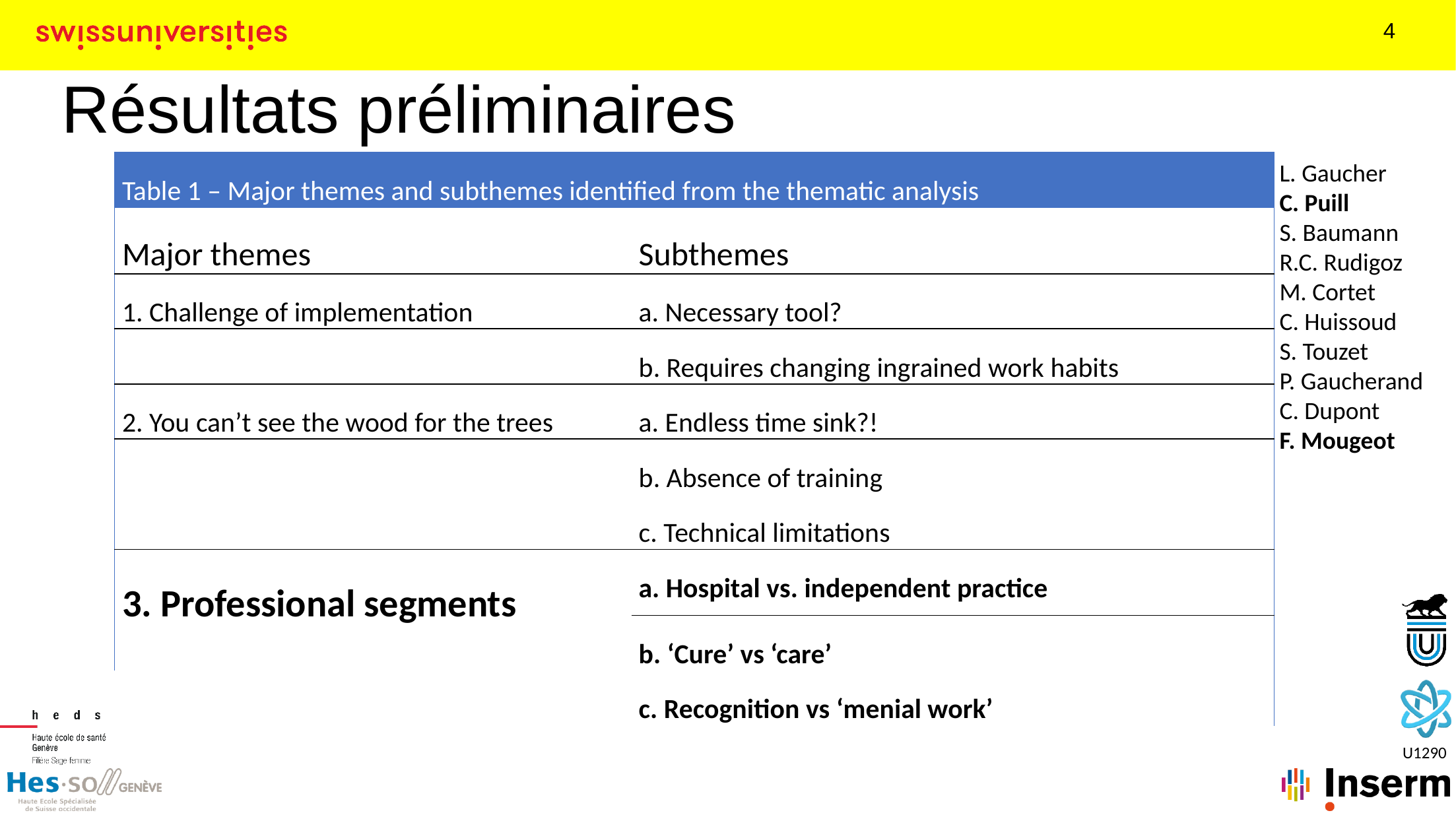

4
# Résultats préliminaires
| Table 1 – Major themes and subthemes identified from the thematic analysis |  |
| --- | --- |
| Major themes | Subthemes |
| 1. Challenge of implementation | a. Necessary tool? |
|  | b. Requires changing ingrained work habits |
| 2. You can’t see the wood for the trees | a. Endless time sink?! |
|  | b. Absence of training |
|  | c. Technical limitations |
| 3. Professional segments | a. Hospital vs. independent practice |
|  | b. ‘Cure’ vs ‘care’ |
|  | c. Recognition vs ‘menial work’ |
|  |  |
L. Gaucher
C. Puill
S. Baumann
R.C. Rudigoz
M. Cortet
C. Huissoud
S. Touzet
P. Gaucherand
C. Dupont
F. Mougeot